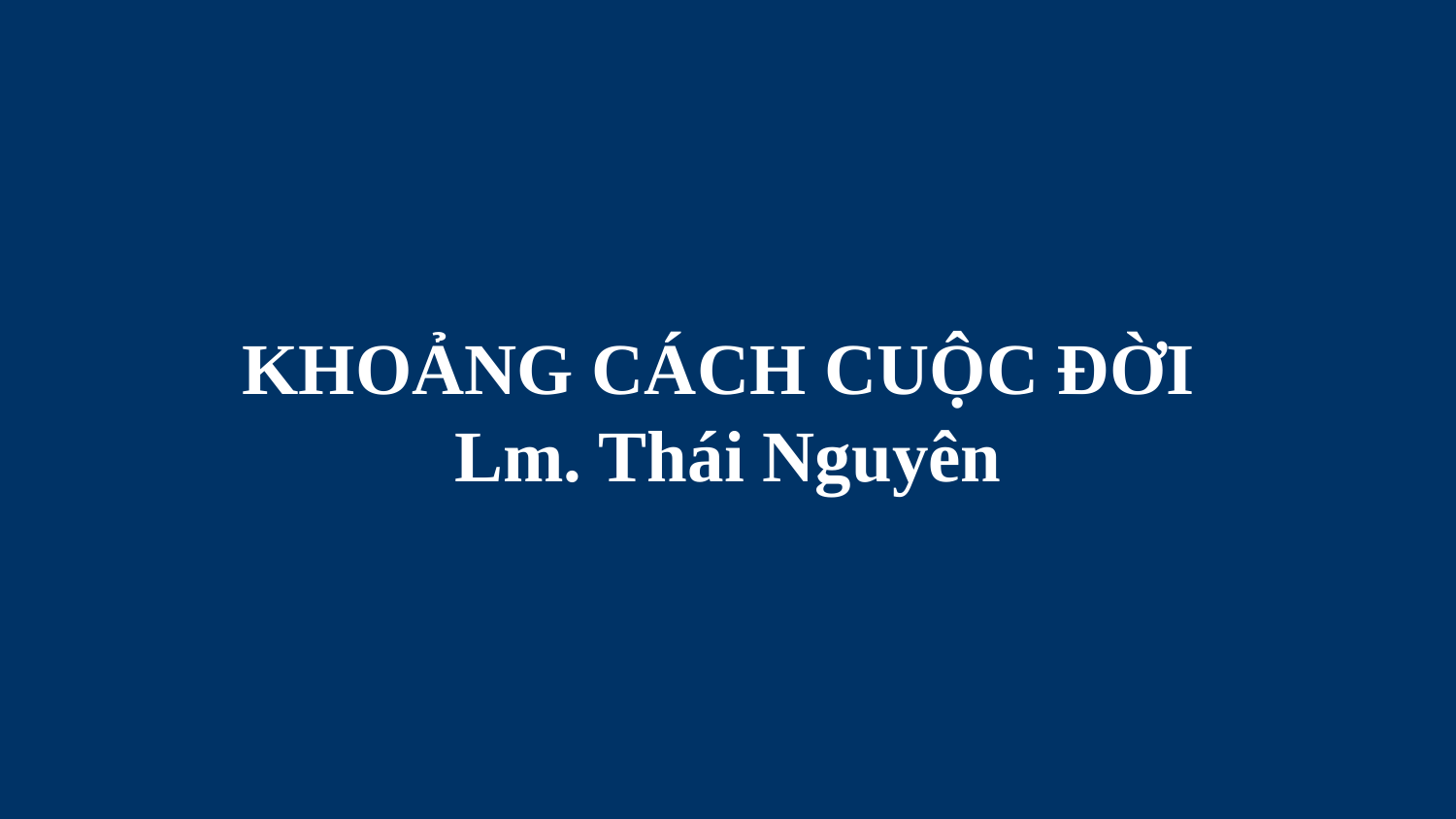

# KHOẢNG CÁCH CUỘC ĐỜI Lm. Thái Nguyên